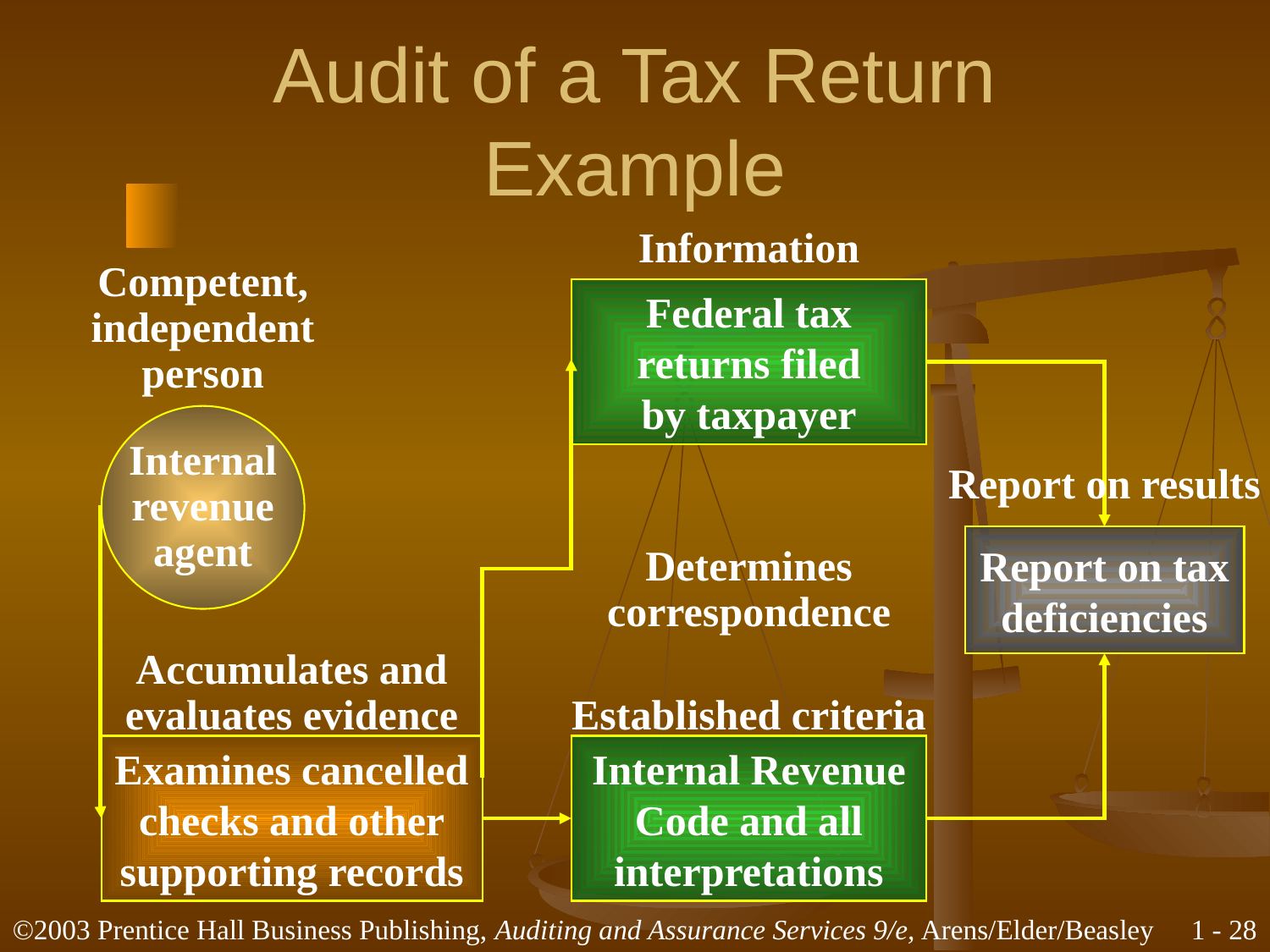

# Audit of a Tax Return Example
Information
Competent,
independent
person
Federal tax
returns filed
by taxpayer
Internal
revenue
agent
Report on results
Determines
correspondence
Report on tax
deficiencies
Accumulates and
evaluates evidence
Established criteria
Examines cancelled
checks and other
supporting records
Internal Revenue
Code and all
interpretations